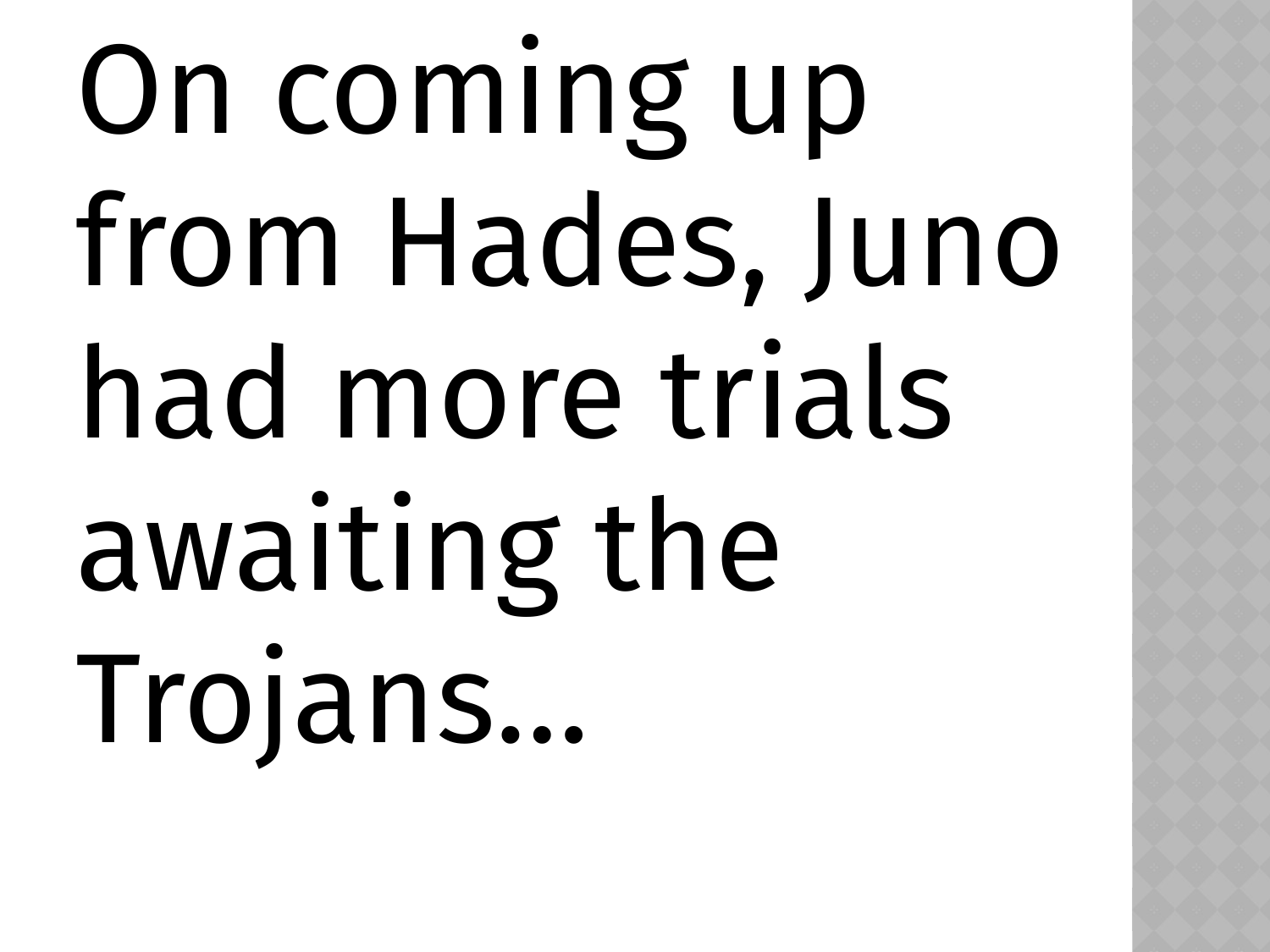

On coming up from Hades, Juno had more trials awaiting the Trojans…